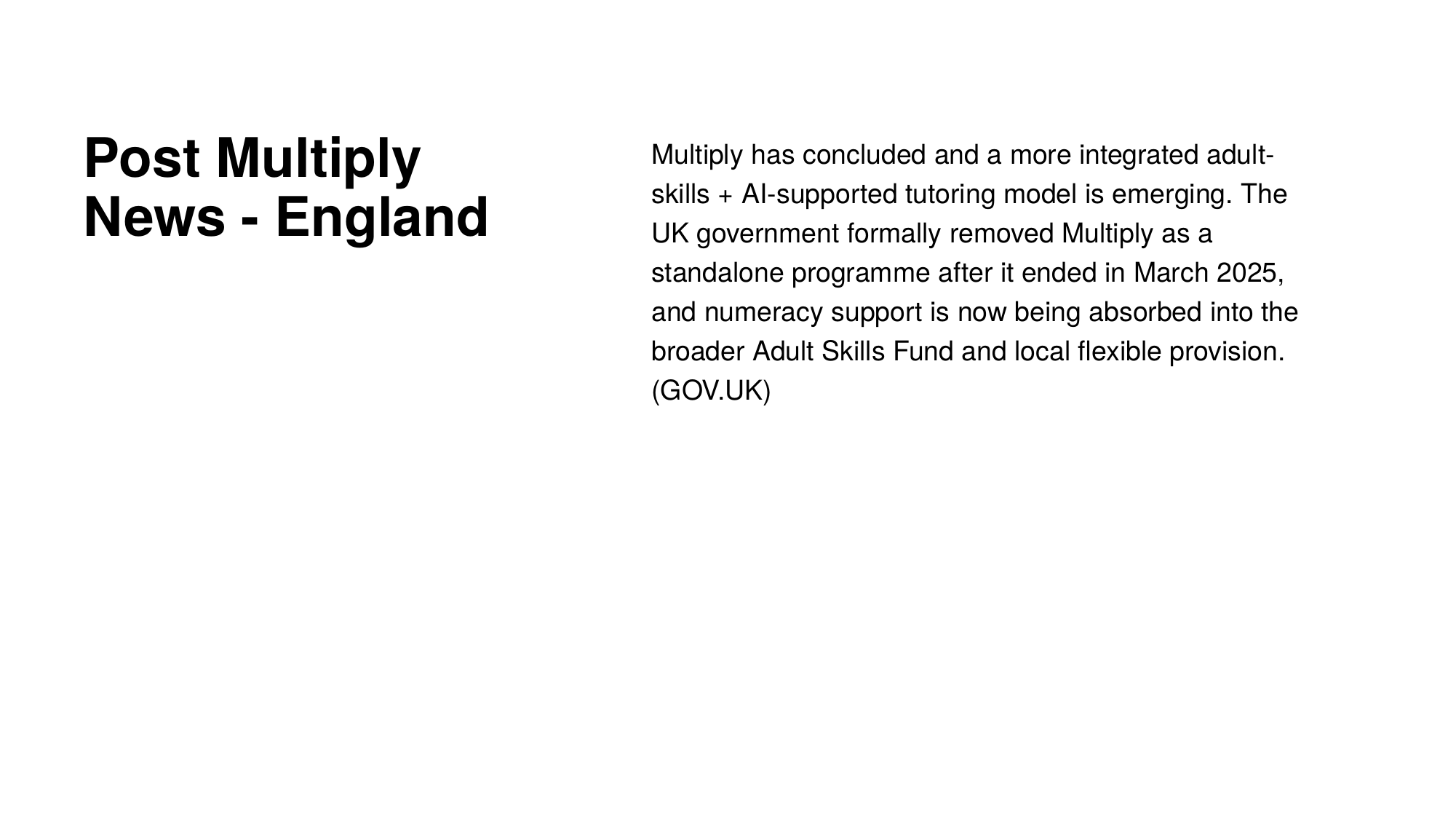

# Post Multiply News - England
Multiply has concluded and a more integrated adult-skills + AI-supported tutoring model is emerging. The UK government formally removed Multiply as a standalone programme after it ended in March 2025, and numeracy support is now being absorbed into the broader Adult Skills Fund and local flexible provision. (GOV.UK)